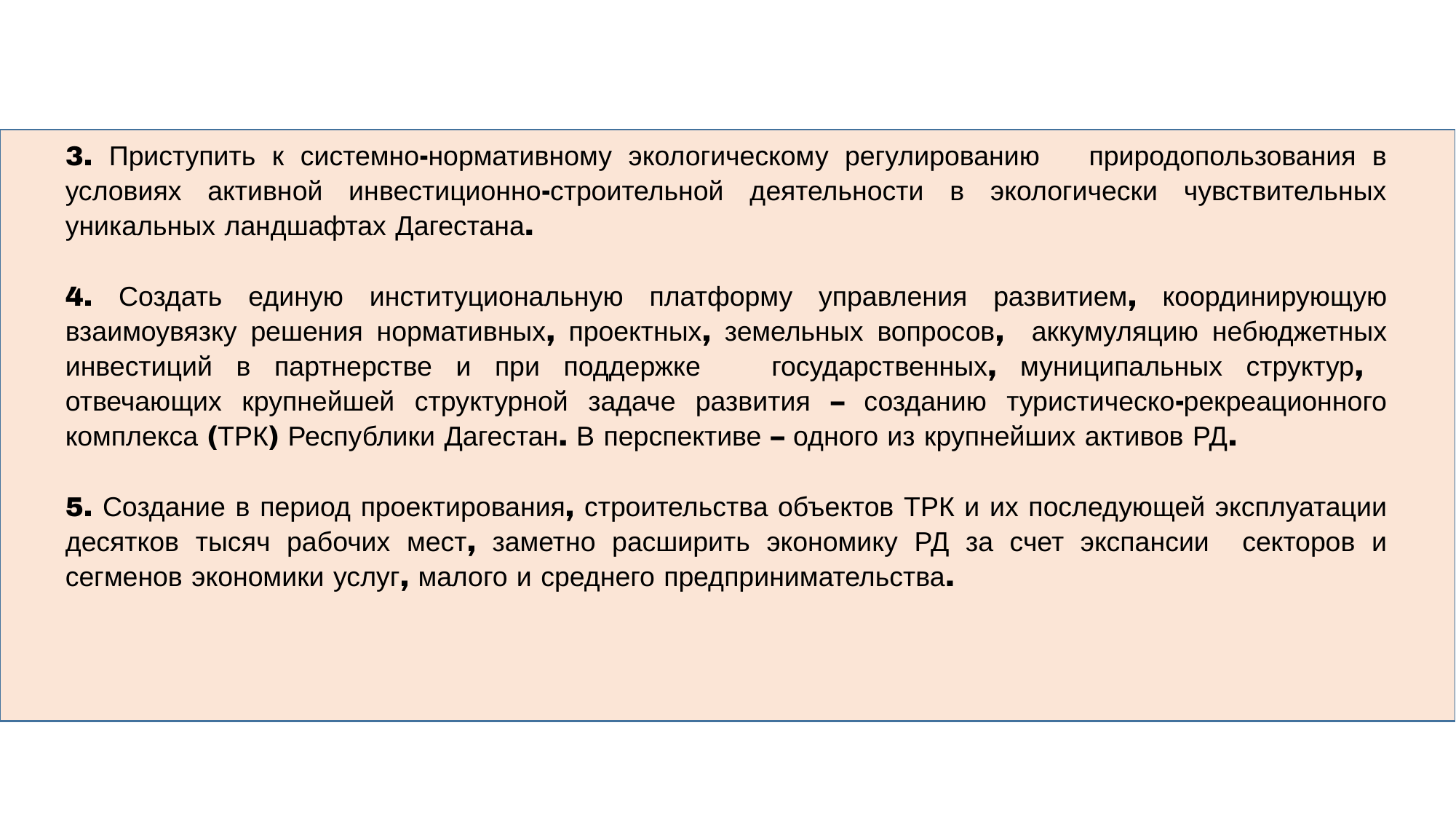

3. Приступить к системно-нормативному экологическому регулированию   природопользования в условиях активной инвестиционно-строительной деятельности в экологически чувствительных уникальных ландшафтах Дагестана.

4. Создать единую институциональную платформу управления развитием, координирующую взаимоувязку решения нормативных, проектных, земельных вопросов,  аккумуляцию небюджетных инвестиций в партнерстве и при поддержке   государственных, муниципальных структур,  отвечающих крупнейшей структурной задаче развития – созданию туристическо-рекреационного комплекса (ТРК) Республики Дагестан. В перспективе – одного из крупнейших активов РД.

5. Создание в период проектирования, строительства объектов ТРК и их последующей эксплуатации десятков тысяч рабочих мест, заметно расширить экономику РД за счет экспансии  секторов и сегменов экономики услуг, малого и среднего предпринимательства.